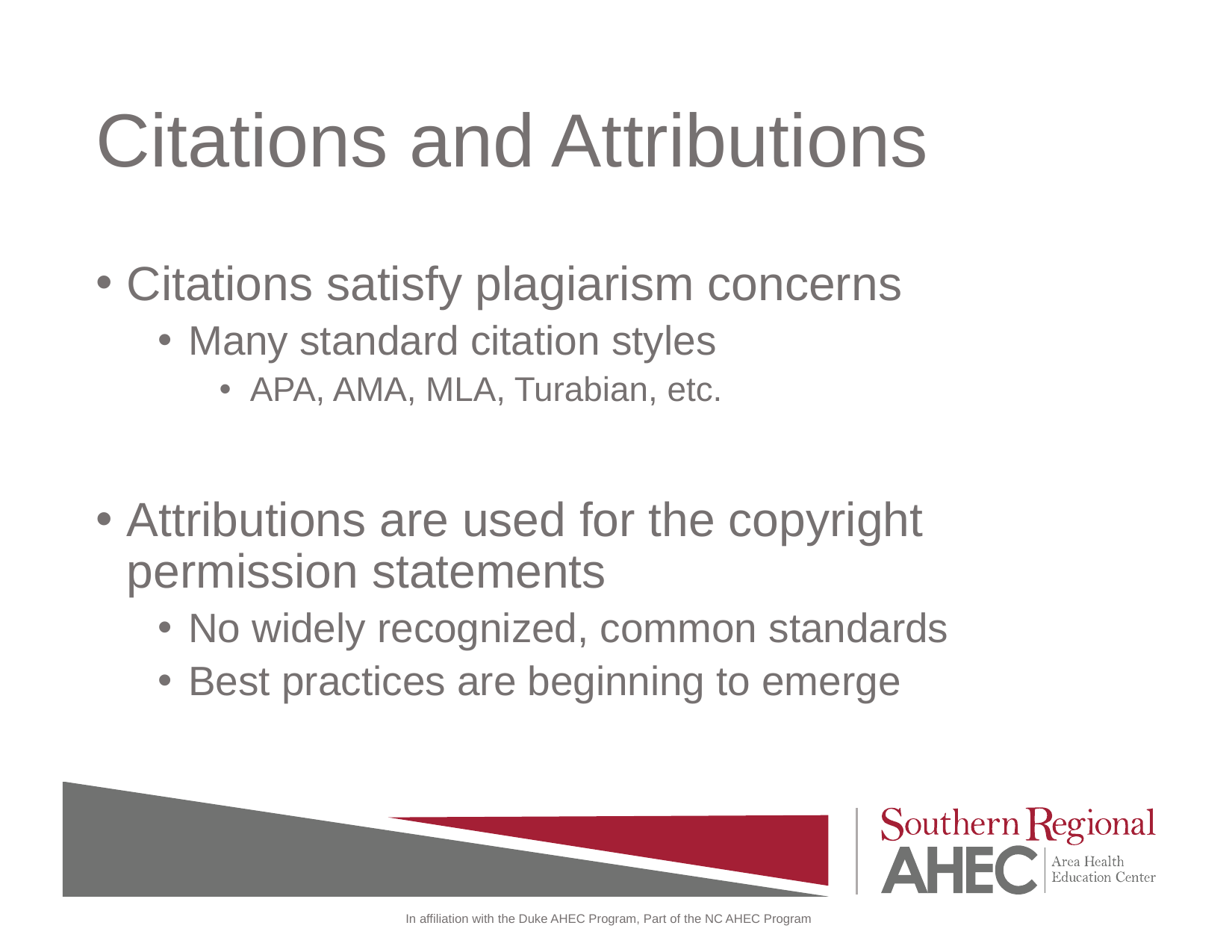

# Citations and Attributions
Citations satisfy plagiarism concerns
Many standard citation styles
APA, AMA, MLA, Turabian, etc.

Attributions are used for the copyright permission statements
No widely recognized, common standards
Best practices are beginning to emerge